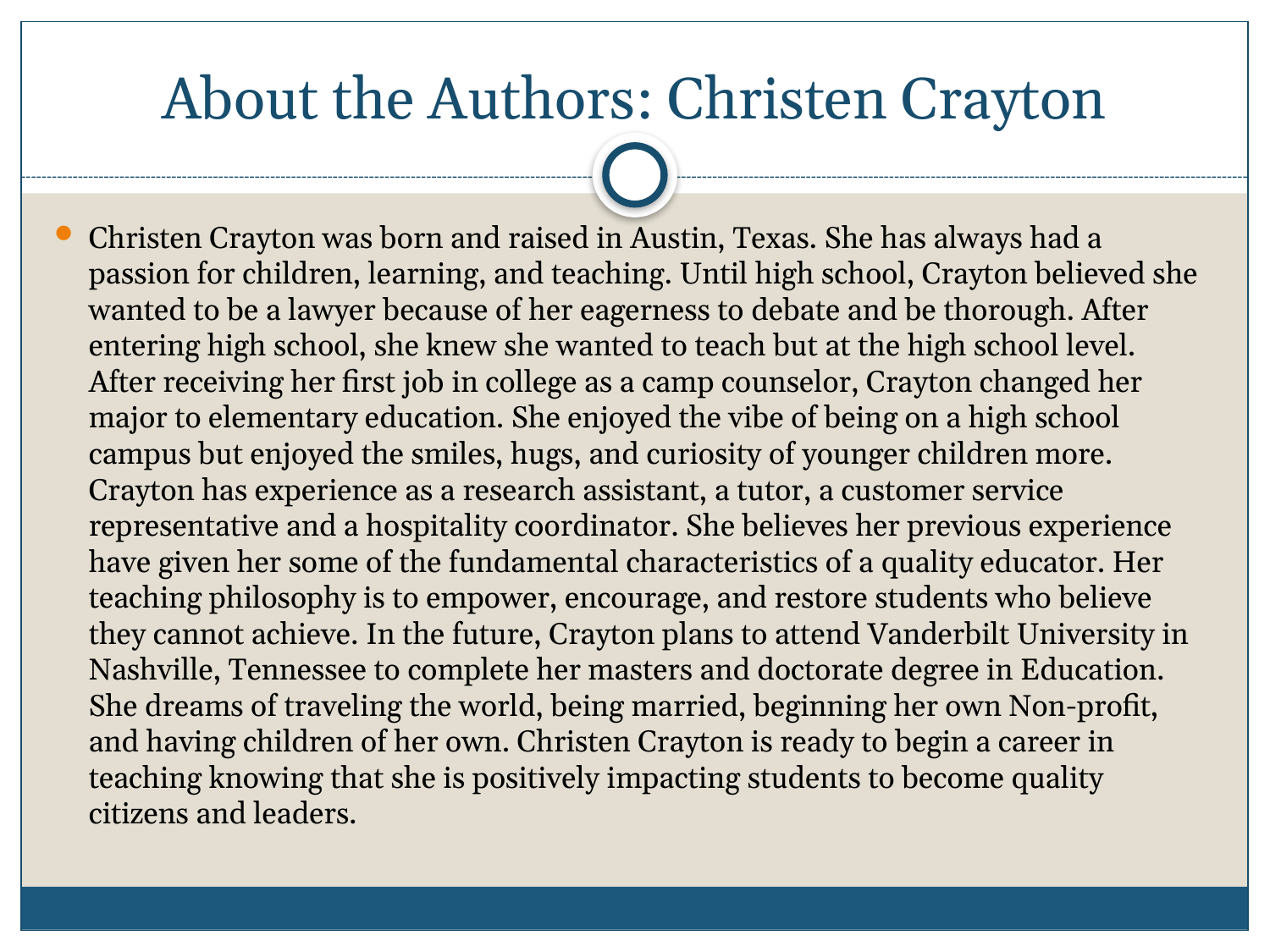

# About the Authors: Christen Crayton
Christen Crayton was born and raised in Austin, Texas. She has always had a passion for children, learning, and teaching. Until high school, Crayton believed she wanted to be a lawyer because of her eagerness to debate and be thorough. After entering high school, she knew she wanted to teach but at the high school level. After receiving her first job in college as a camp counselor, Crayton changed her major to elementary education. She enjoyed the vibe of being on a high school campus but enjoyed the smiles, hugs, and curiosity of younger children more. Crayton has experience as a research assistant, a tutor, a customer service representative and a hospitality coordinator. She believes her previous experience have given her some of the fundamental characteristics of a quality educator. Her teaching philosophy is to empower, encourage, and restore students who believe they cannot achieve. In the future, Crayton plans to attend Vanderbilt University in Nashville, Tennessee to complete her masters and doctorate degree in Education. She dreams of traveling the world, being married, beginning her own Non-profit, and having children of her own. Christen Crayton is ready to begin a career in teaching knowing that she is positively impacting students to become quality citizens and leaders.